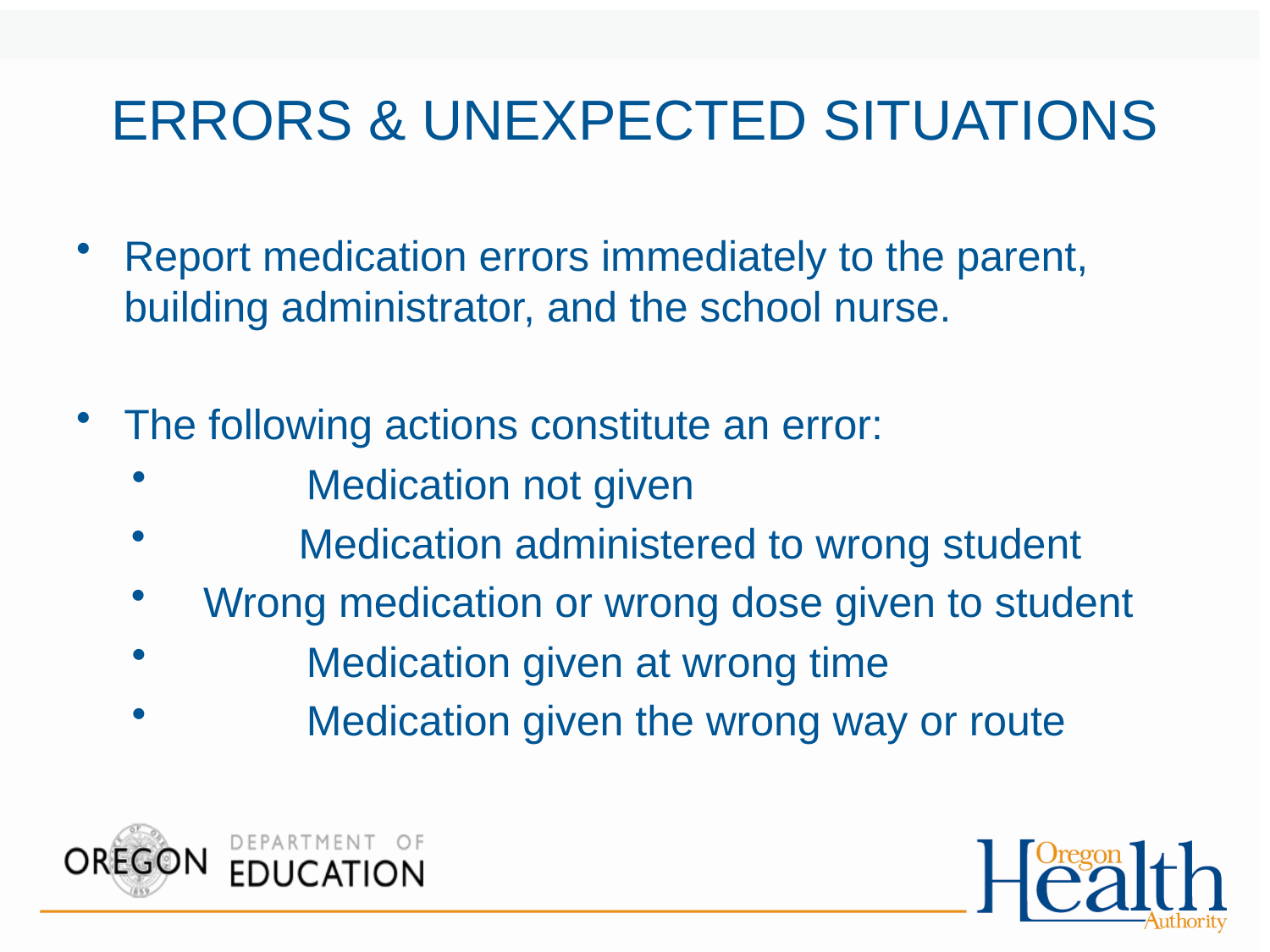

# ERRORS & UNEXPECTED SITUATIONS
Report medication errors immediately to the parent, building administrator, and the school nurse.

The following actions constitute an error:
	Medication not given
	Medication administered to wrong student
Wrong medication or wrong dose given to student
	Medication given at wrong time
	Medication given the wrong way or route